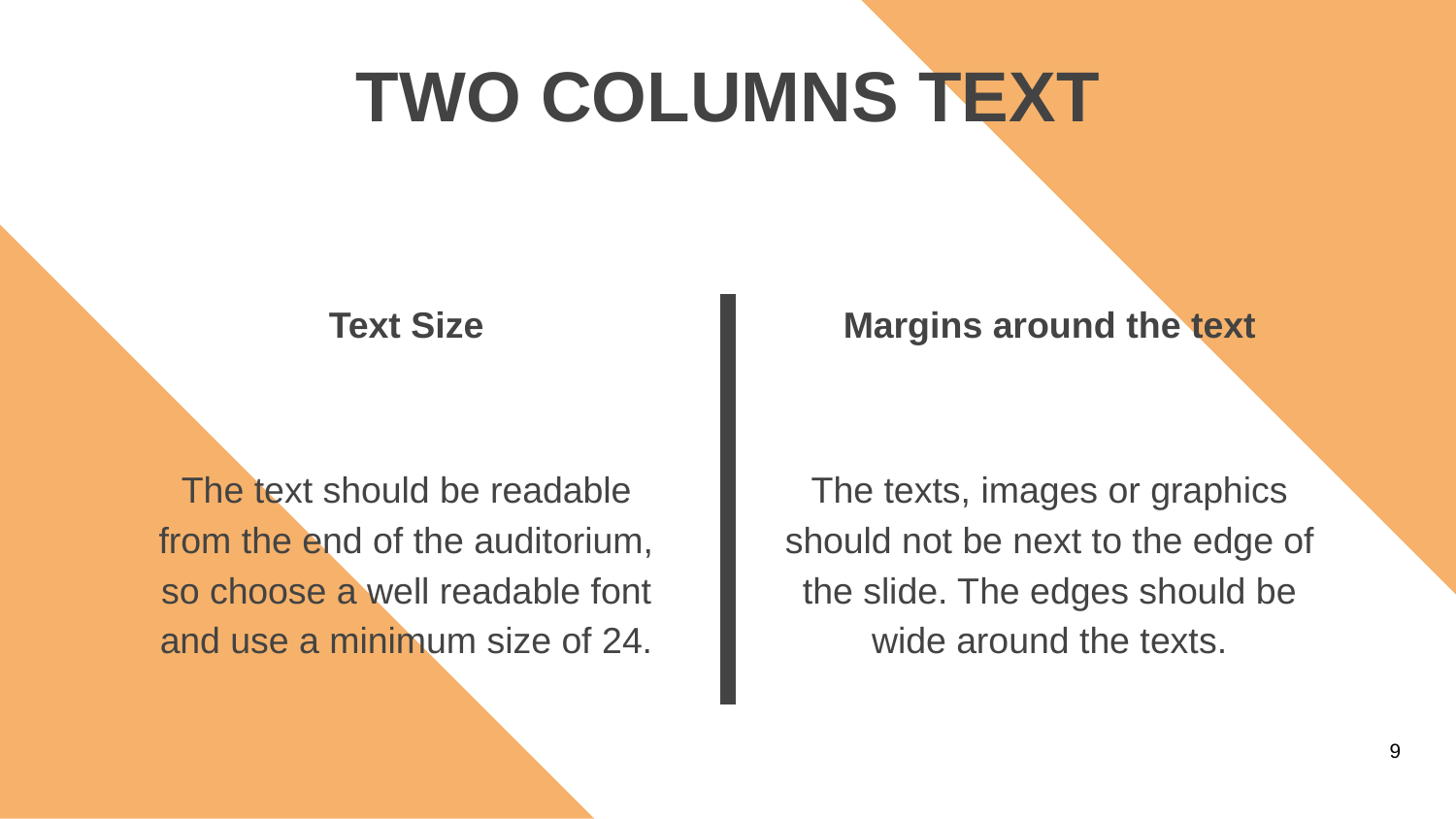

# TWO COLUMNS TEXT
Text Size

The text should be readable from the end of the auditorium, so choose a well readable font and use a minimum size of 24.

Margins around the text

The texts, images or graphics should not be next to the edge of the slide. The edges should be wide around the texts.

9